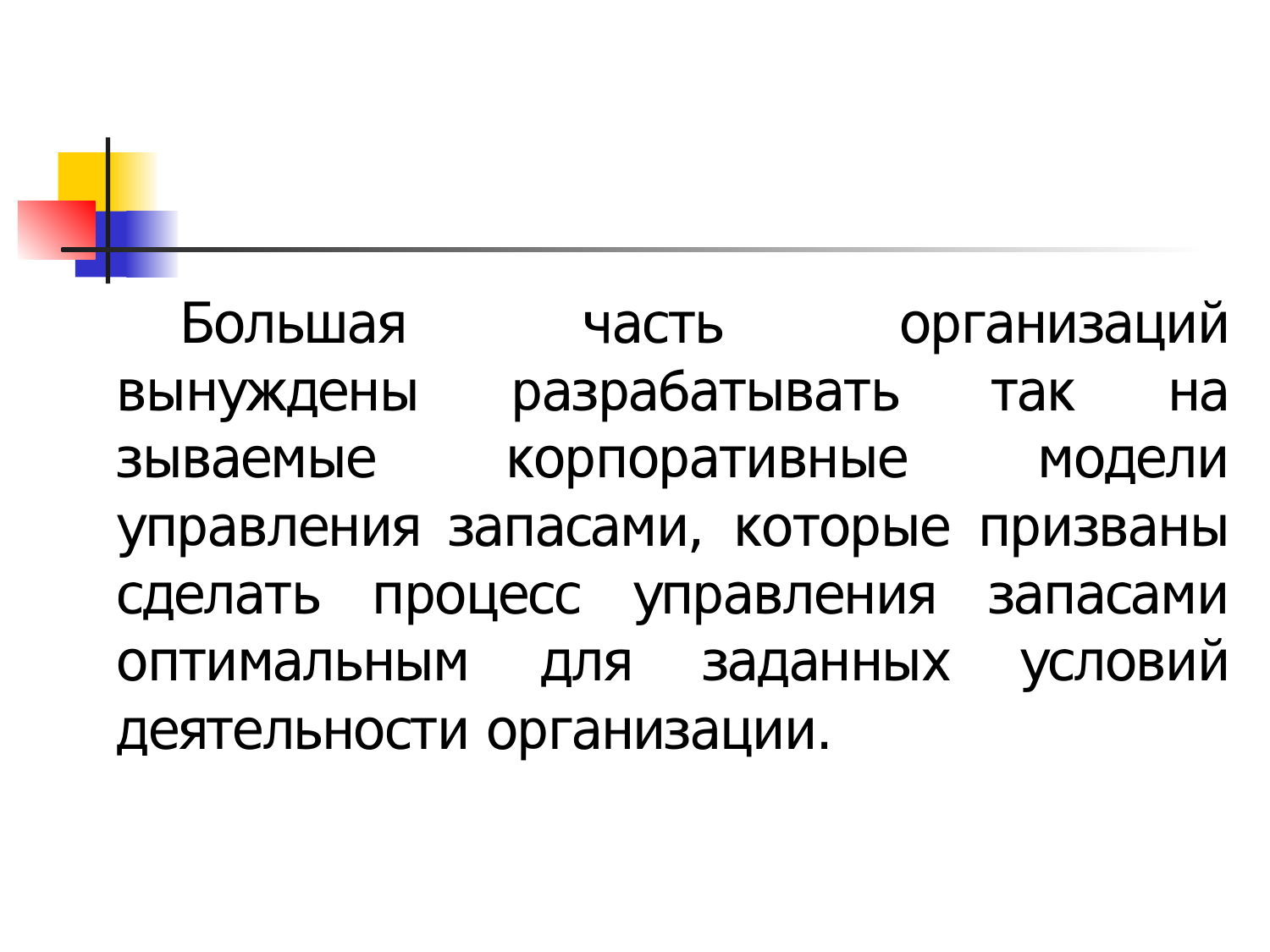

Большая часть организаций вынуждены разрабатывать так на­зываемые корпоративные модели управления запасами, которые призваны сделать процесс управления запасами оптимальным для заданных условий деятельности организации.